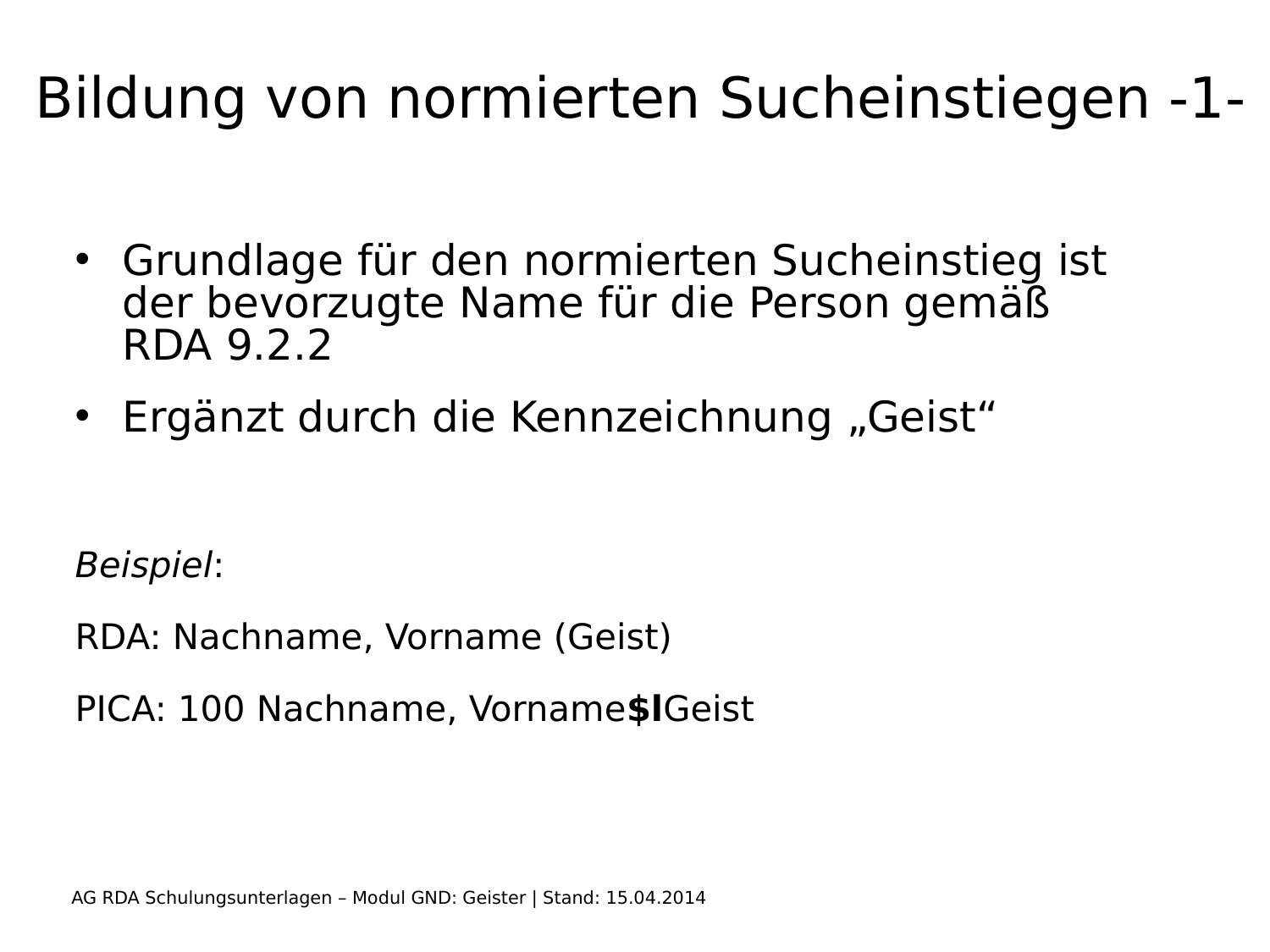

# Bildung von normierten Sucheinstiegen -1-
Grundlage für den normierten Sucheinstieg ist der bevorzugte Name für die Person gemäß RDA 9.2.2
Ergänzt durch die Kennzeichnung „Geist“

Beispiel:
RDA: Nachname, Vorname (Geist)
PICA: 100 Nachname, Vorname$lGeist

AG RDA Schulungsunterlagen – Modul GND: Geister | Stand: 15.04.2014